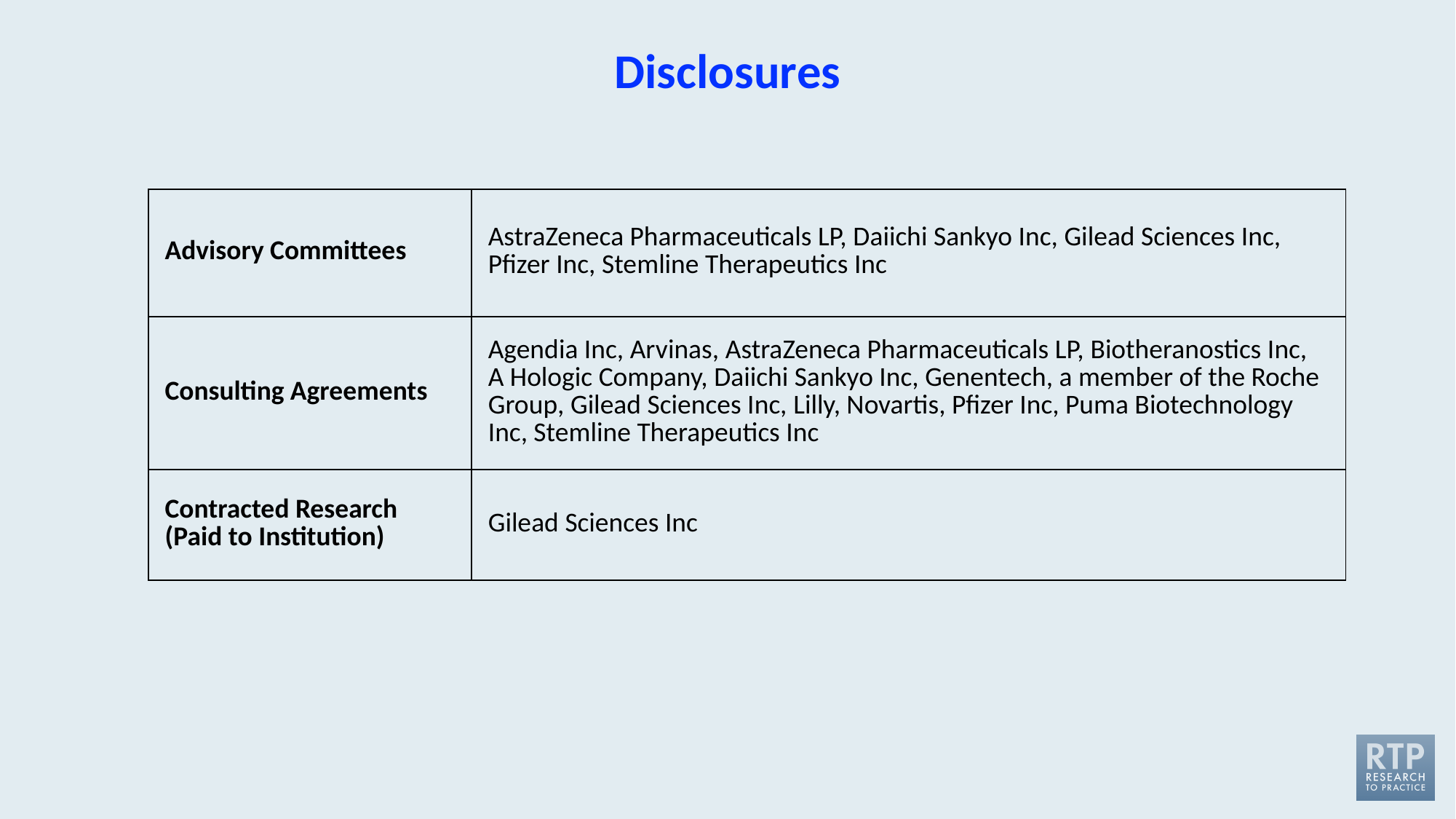

# Disclosures
| Advisory Committees | AstraZeneca Pharmaceuticals LP, Daiichi Sankyo Inc, Gilead Sciences Inc,  Pfizer Inc, Stemline Therapeutics Inc |
| --- | --- |
| Consulting Agreements | Agendia Inc, Arvinas, AstraZeneca Pharmaceuticals LP, Biotheranostics Inc, A Hologic Company, Daiichi Sankyo Inc, Genentech, a member of the Roche Group, Gilead Sciences Inc, Lilly, Novartis, Pfizer Inc, Puma Biotechnology Inc, Stemline Therapeutics Inc |
| Contracted Research (Paid to Institution) | Gilead Sciences Inc |